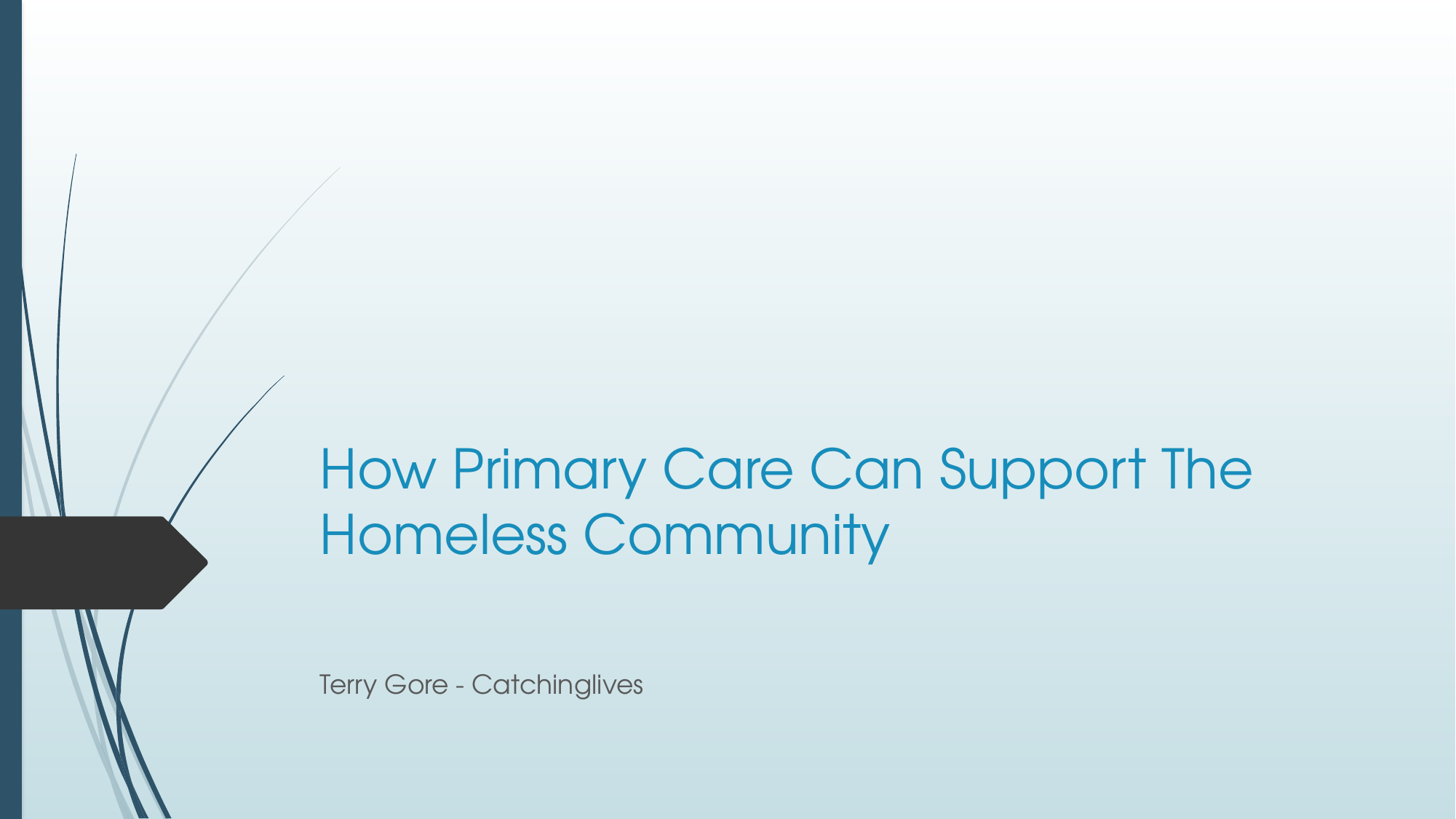

# How Primary Care Can Support The Homeless Community

Terry Gore - Catchinglives